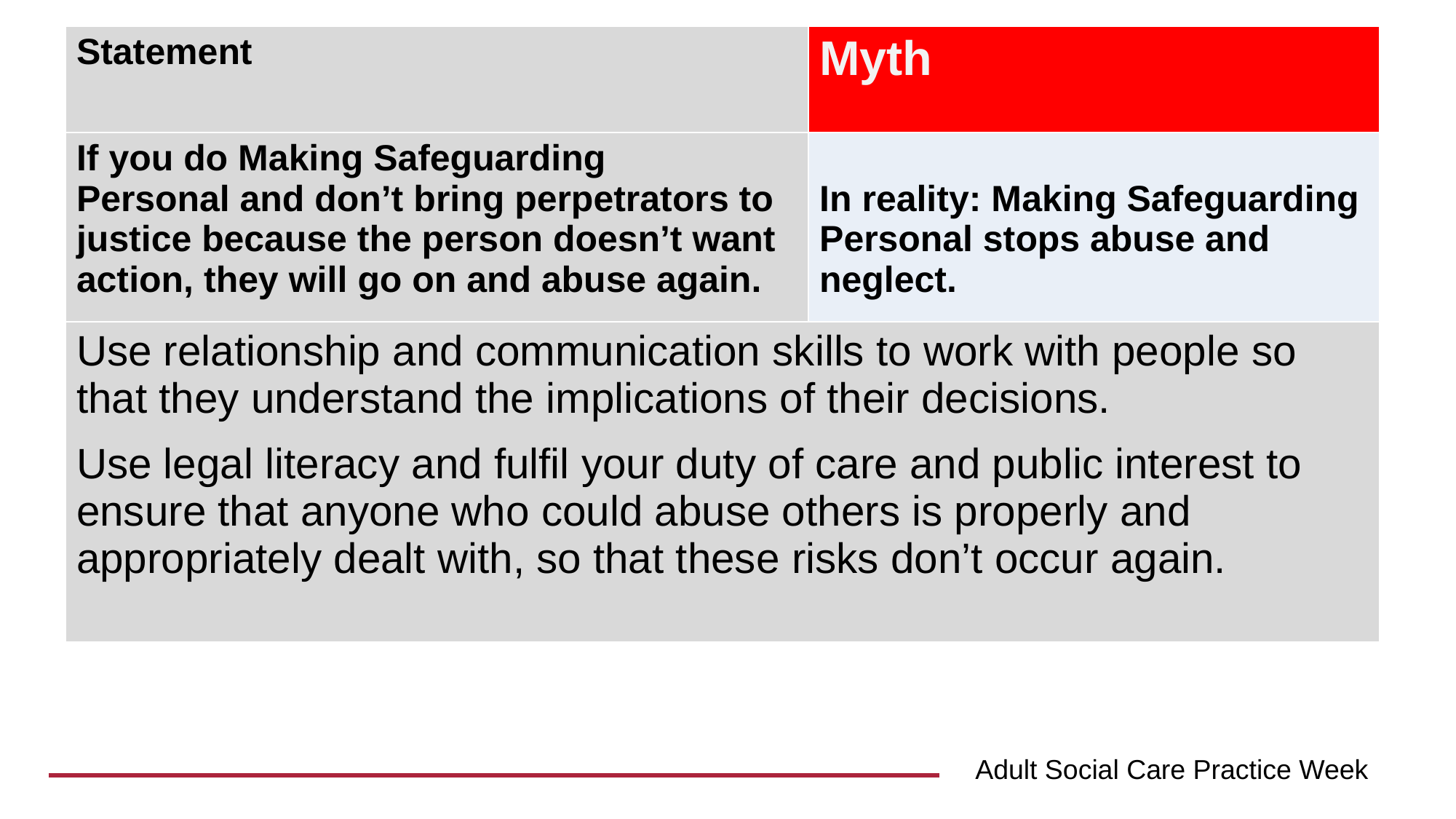

| Statement | Myth |
| --- | --- |
| If you do Making Safeguarding Personal and don’t bring perpetrators to justice because the person doesn’t want action, they will go on and abuse again. | In reality: Making Safeguarding Personal stops abuse and neglect. |
| Use relationship and communication skills to work with people so that they understand the implications of their decisions. Use legal literacy and fulfil your duty of care and public interest to ensure that anyone who could abuse others is properly and appropriately dealt with, so that these risks don’t occur again. |  |
Adult Social Care Practice Week